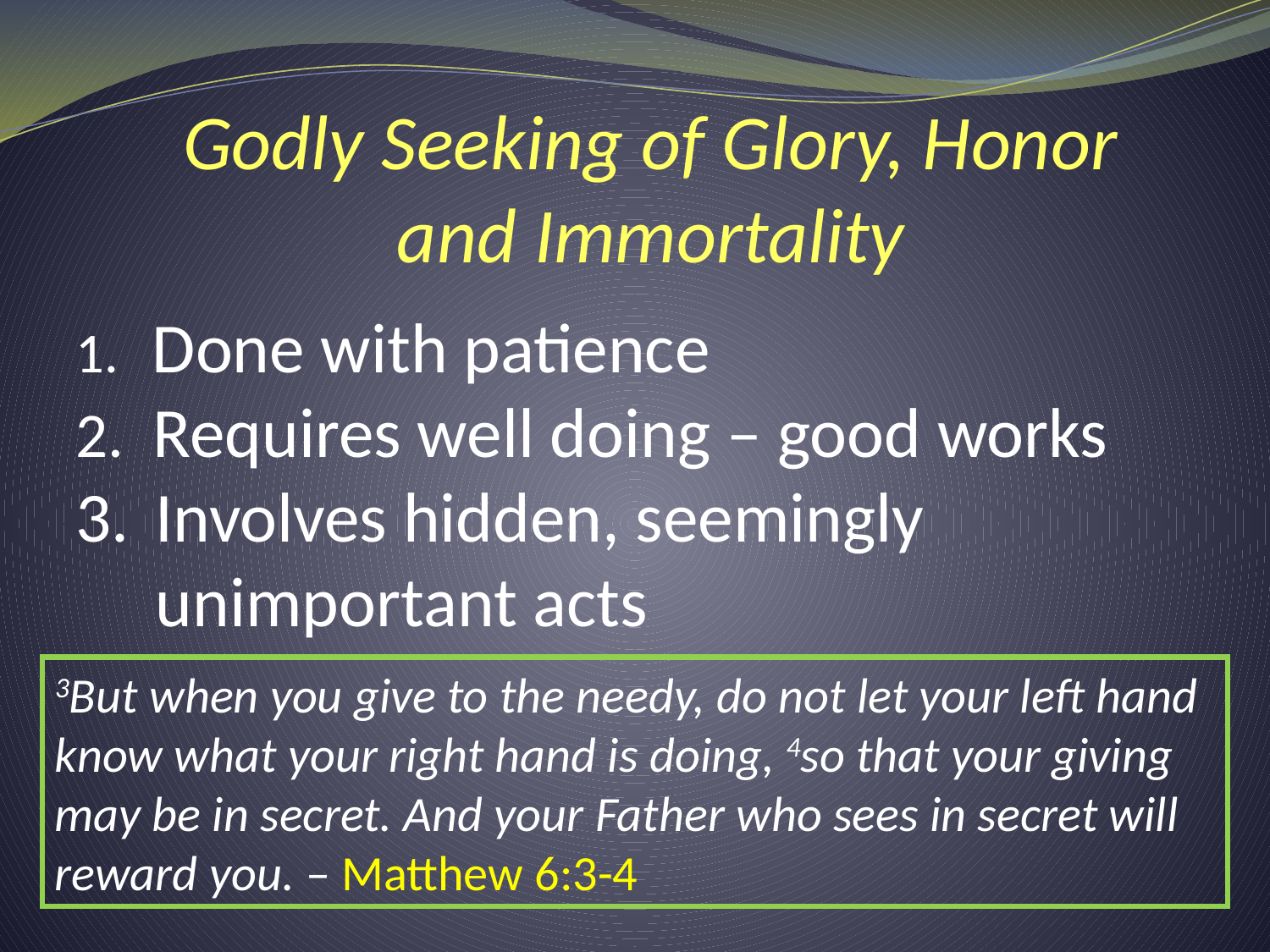

Godly Seeking of Glory, Honor and Immortality
  Done with patience
  Requires well doing – good works
Involves hidden, seemingly  unimportant acts
3But when you give to the needy, do not let your left hand know what your right hand is doing, 4so that your giving may be in secret. And your Father who sees in secret will reward you. – Matthew 6:3-4